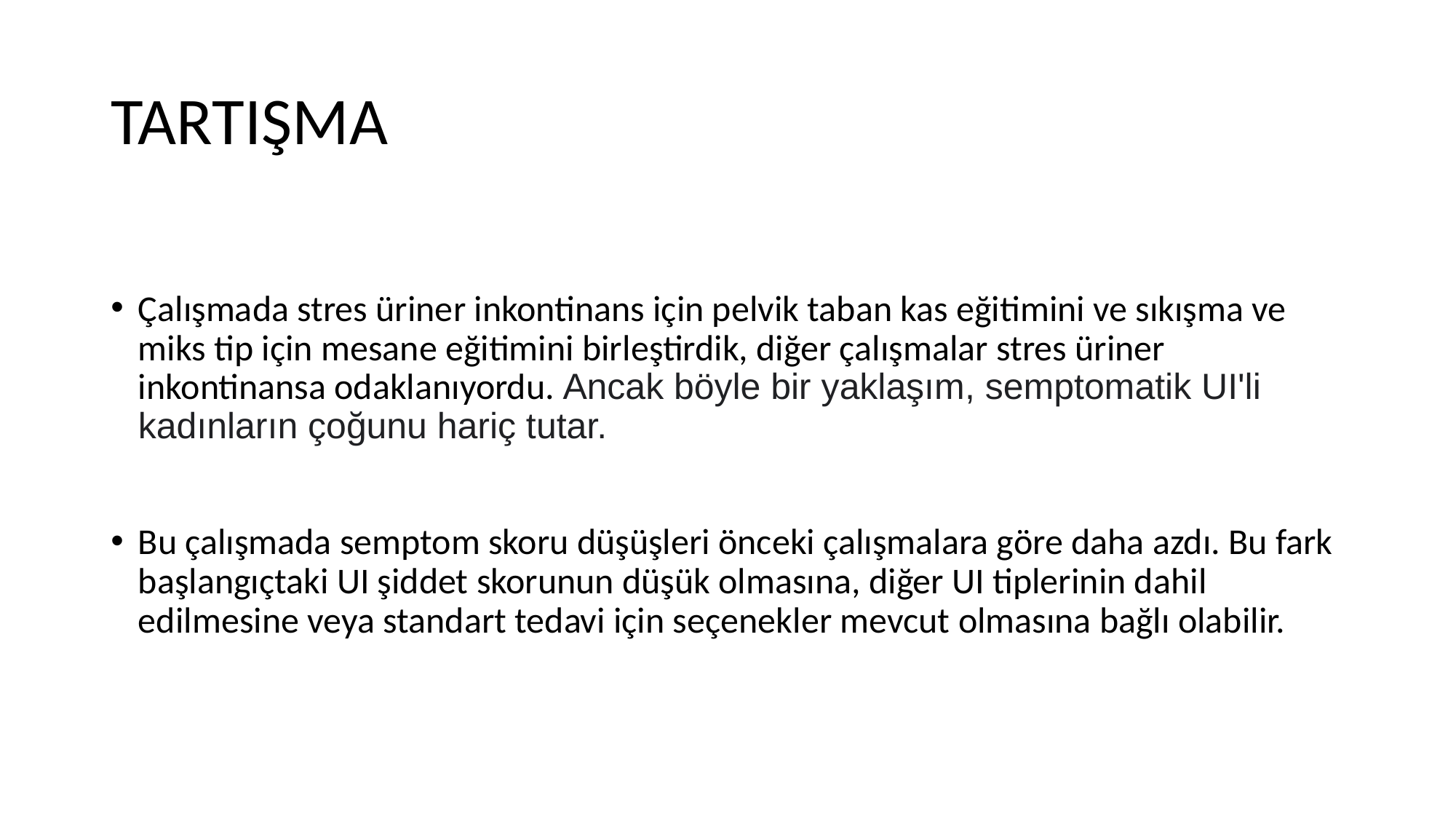

# TARTIŞMA

Çalışmada stres üriner inkontinans için pelvik taban kas eğitimini ve sıkışma ve miks tip için mesane eğitimini birleştirdik, diğer çalışmalar stres üriner inkontinansa odaklanıyordu. Ancak böyle bir yaklaşım, semptomatik UI'li kadınların çoğunu hariç tutar.

Bu çalışmada semptom skoru düşüşleri önceki çalışmalara göre daha azdı. Bu fark başlangıçtaki UI şiddet skorunun düşük olmasına, diğer UI tiplerinin dahil edilmesine veya standart tedavi için seçenekler mevcut olmasına bağlı olabilir.